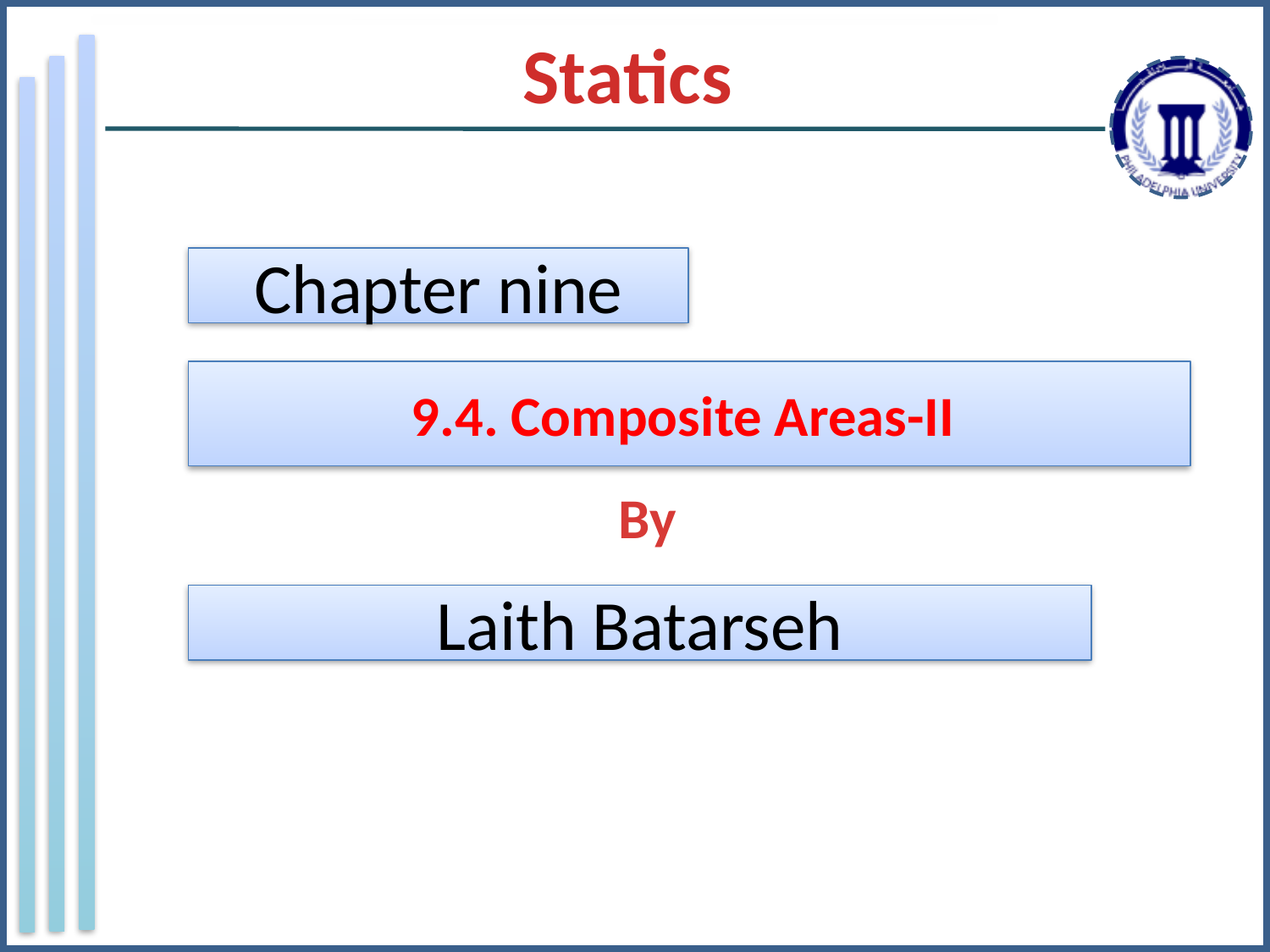

Statics

Chapter nine
9.4. Composite Areas-II
By
Laith Batarseh